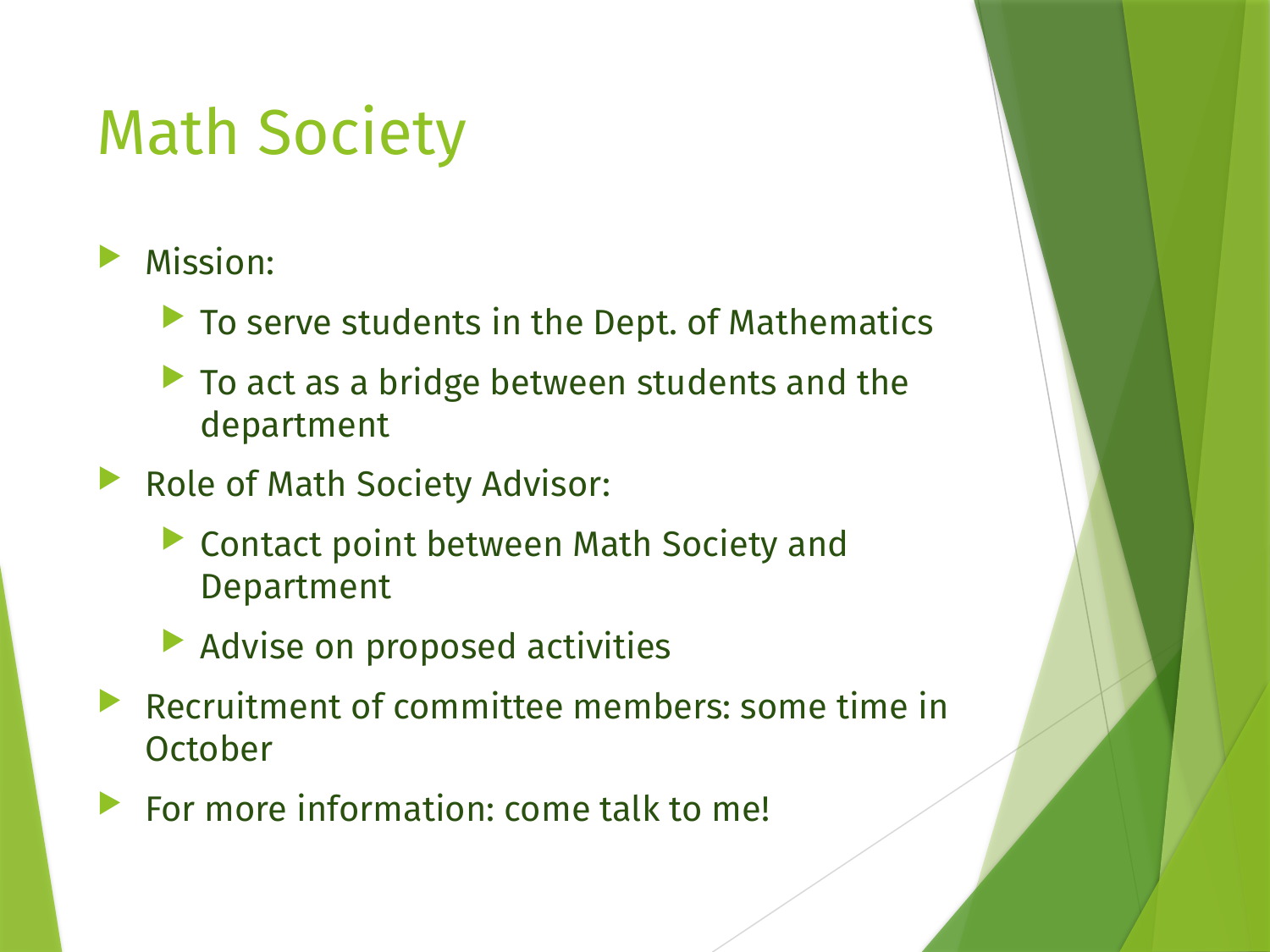

# Math Society
Mission:
To serve students in the Dept. of Mathematics
To act as a bridge between students and the department
Role of Math Society Advisor:
Contact point between Math Society and Department
Advise on proposed activities
Recruitment of committee members: some time in October
For more information: come talk to me!